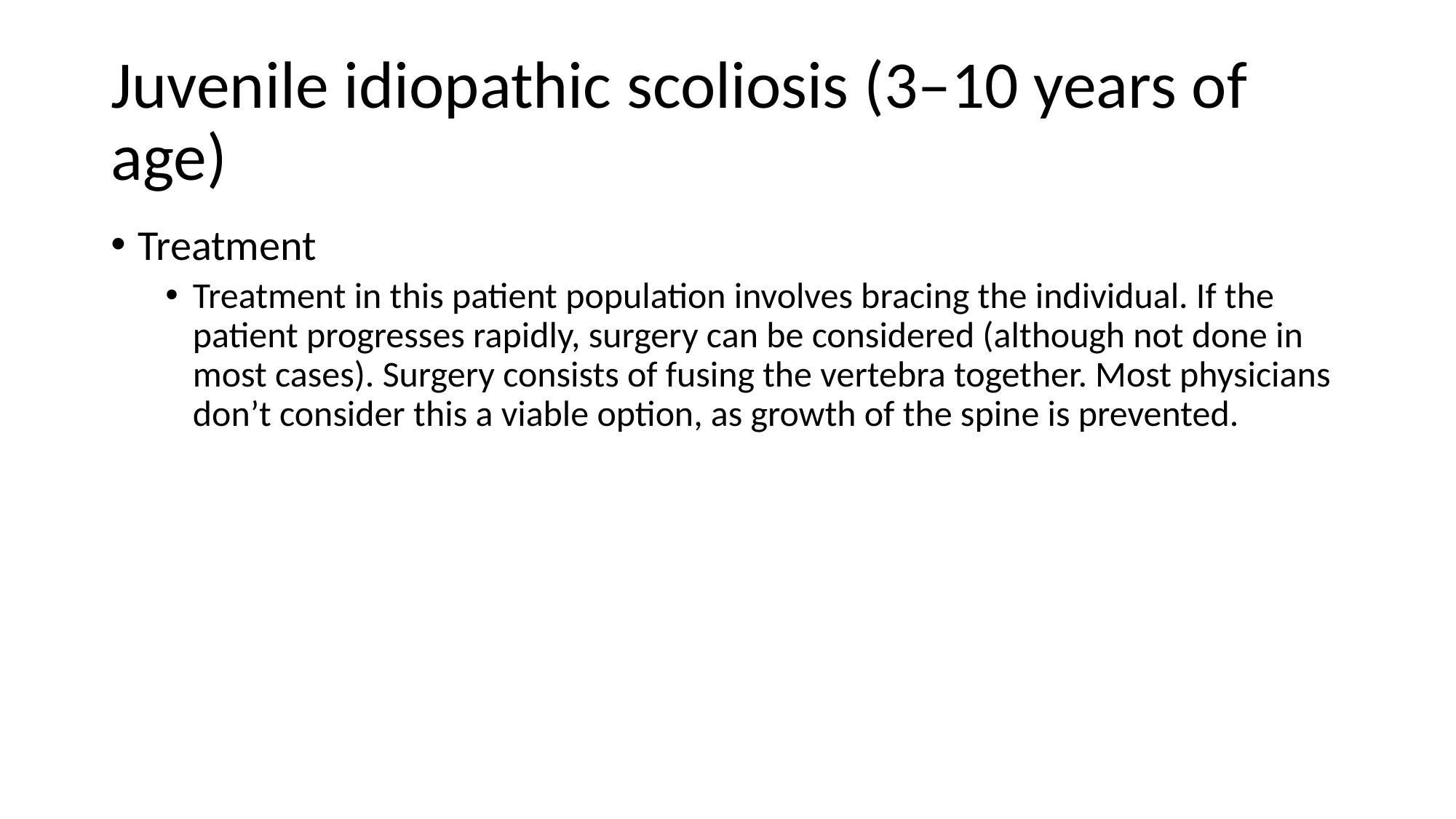

# Juvenile idiopathic scoliosis (3–10 years of age)
Treatment
Treatment in this patient population involves bracing the individual. If the patient progresses rapidly, surgery can be considered (although not done in most cases). Surgery consists of fusing the vertebra together. Most physicians don’t consider this a viable option, as growth of the spine is prevented.